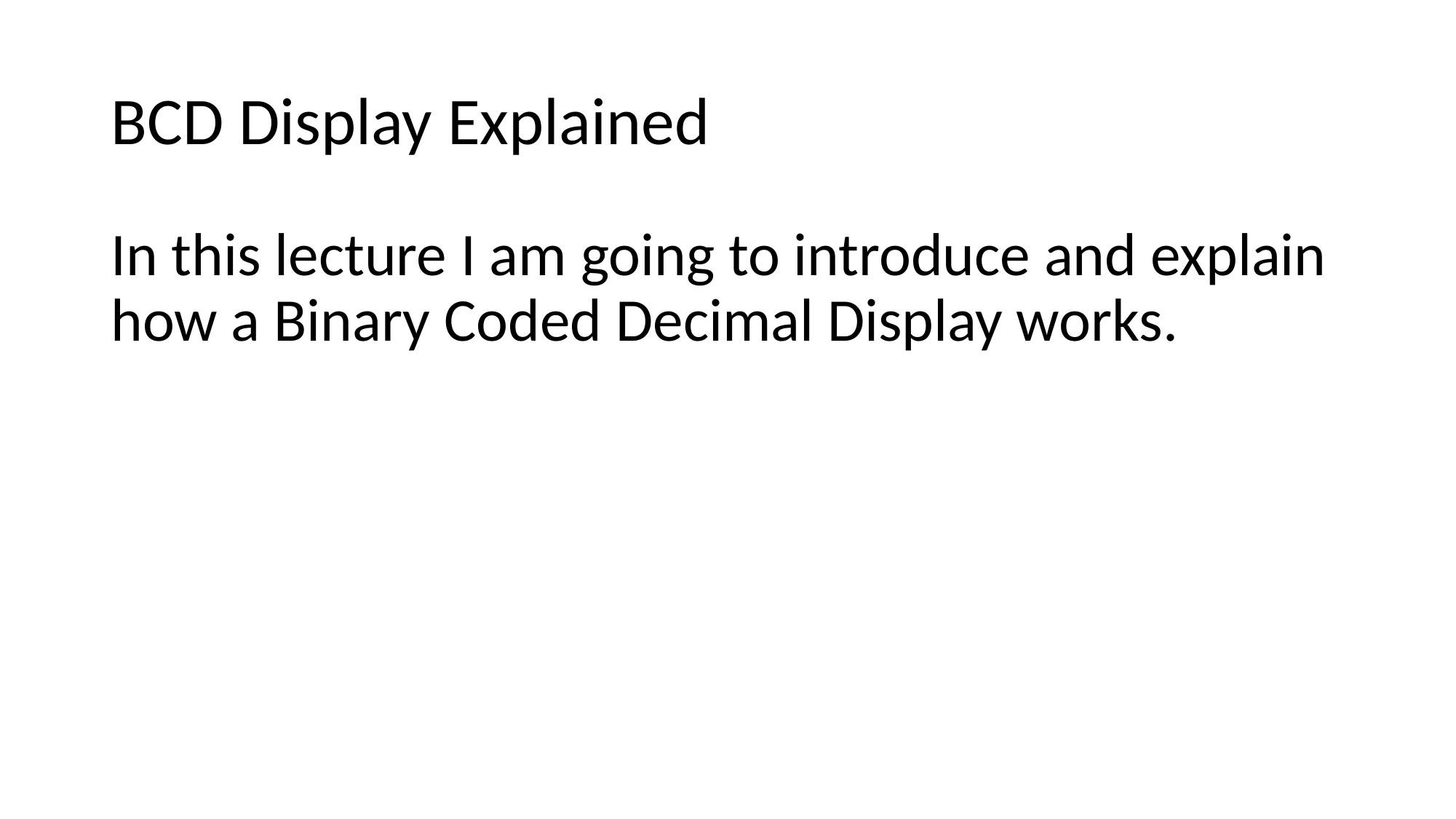

# BCD Display Explained
In this lecture I am going to introduce and explain how a Binary Coded Decimal Display works.